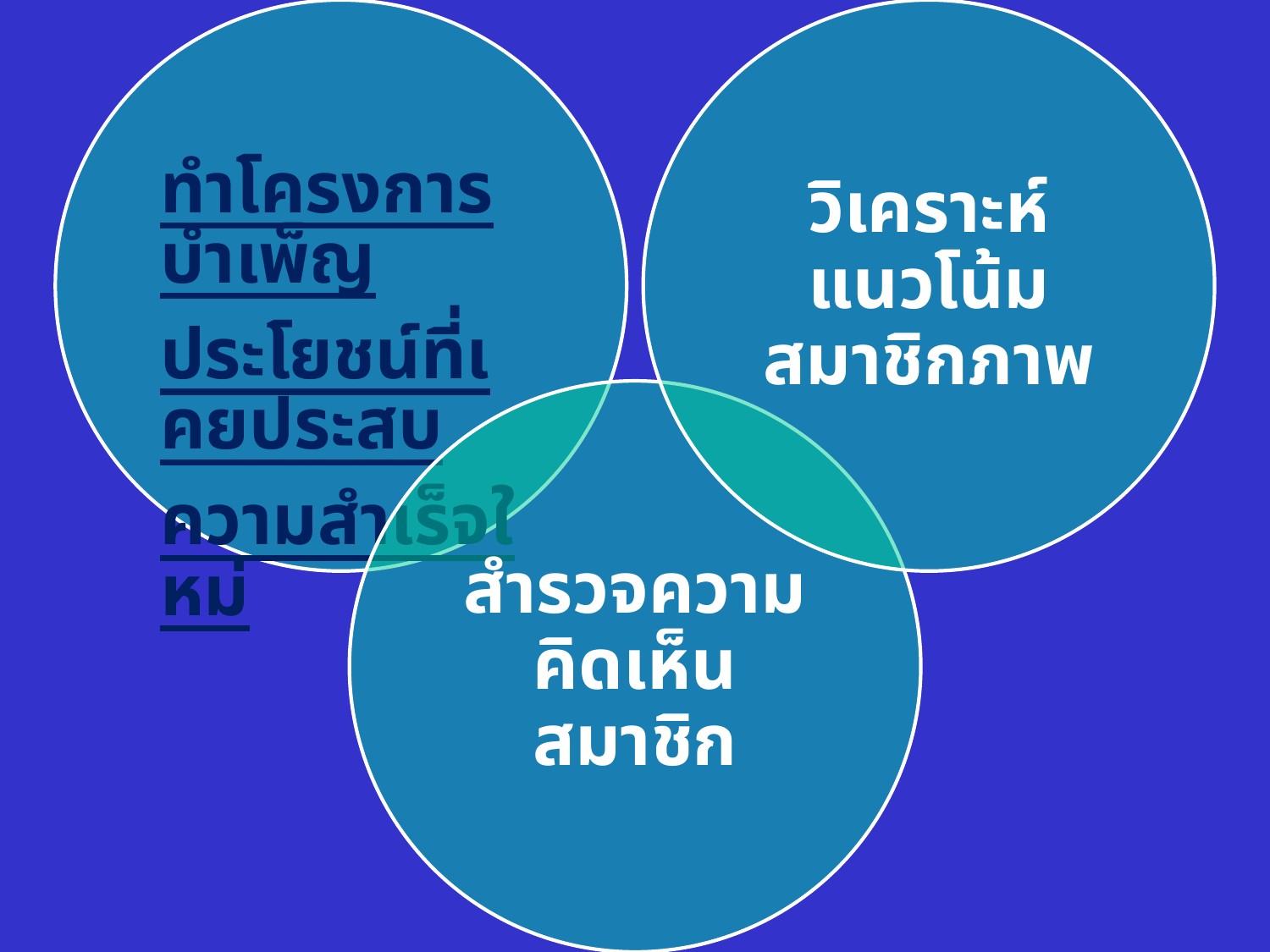

ทำโครงการบำเพ็ญประโยชน์ที่เคยประสบความสำเร็จใหม่
สำรวจความคิดเห็นสมาชิก
วิเคราะห์แนวโน้มสมาชิกภาพ